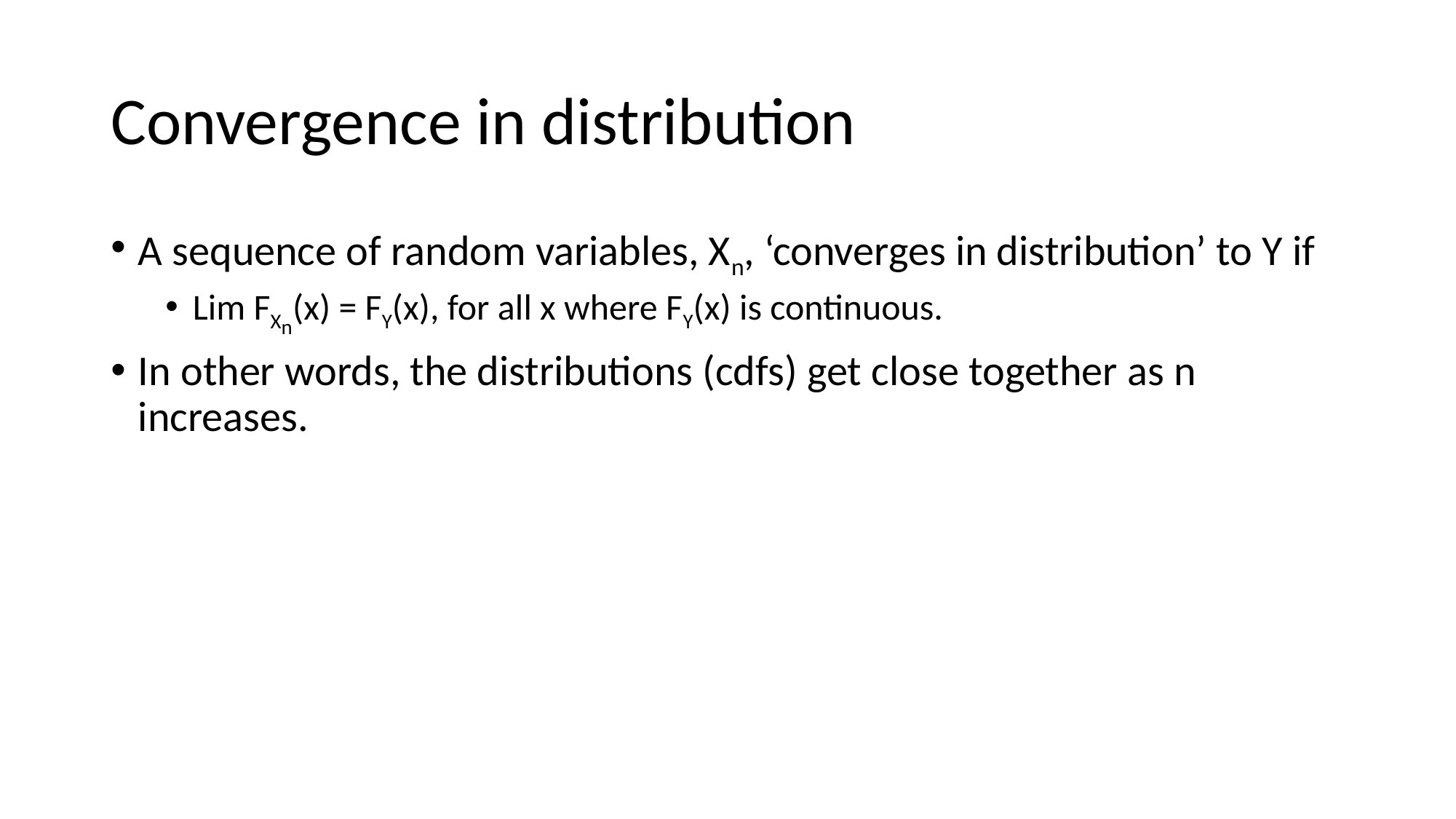

# Convergence in distribution
A sequence of random variables, Xn, ‘converges in distribution’ to Y if
Lim FXn(x) = FY(x), for all x where FY(x) is continuous.
In other words, the distributions (cdfs) get close together as n increases.